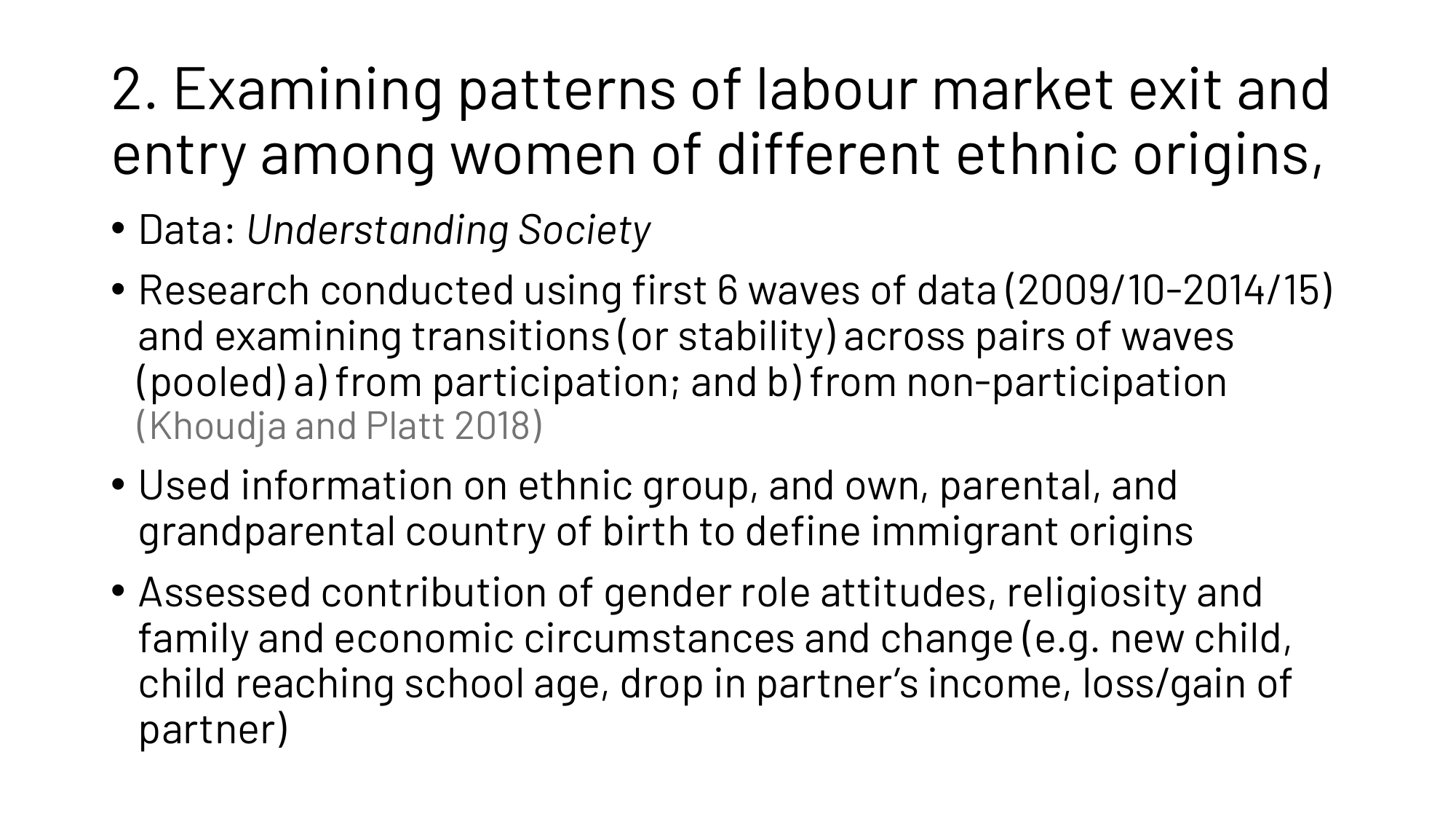

# 2. Examining patterns of labour market exit and entry among women of different ethnic origins,
Data: Understanding Society
Research conducted using first 6 waves of data (2009/10-2014/15) and examining transitions (or stability) across pairs of waves (pooled) a) from participation; and b) from non-participation (Khoudja and Platt 2018)
Used information on ethnic group, and own, parental, and grandparental country of birth to define immigrant origins
Assessed contribution of gender role attitudes, religiosity and family and economic circumstances and change (e.g. new child, child reaching school age, drop in partner’s income, loss/gain of partner)